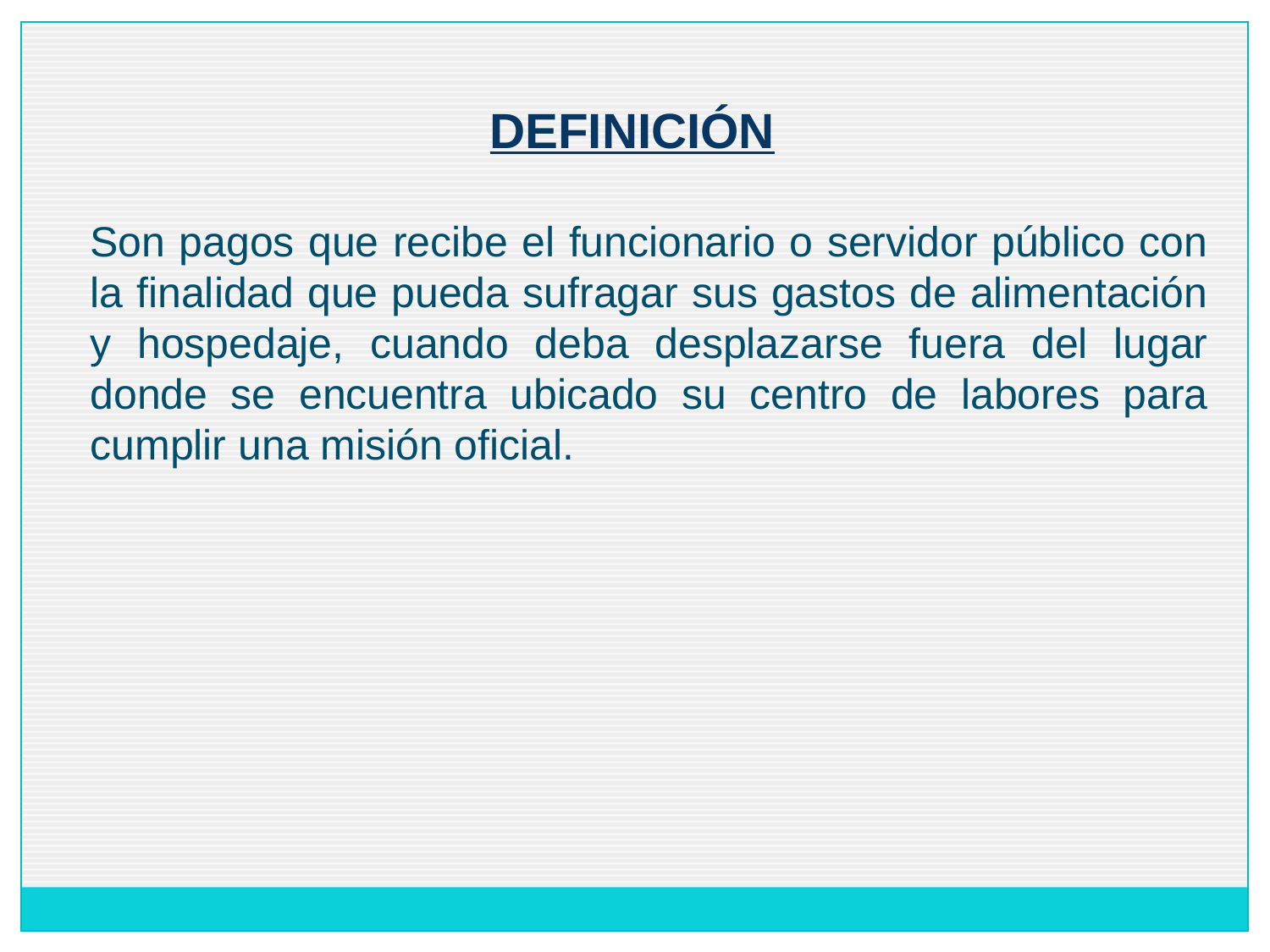

DEFINICIÓN
	Son pagos que recibe el funcionario o servidor público con la finalidad que pueda sufragar sus gastos de alimentación y hospedaje, cuando deba desplazarse fuera del lugar donde se encuentra ubicado su centro de labores para cumplir una misión oficial.